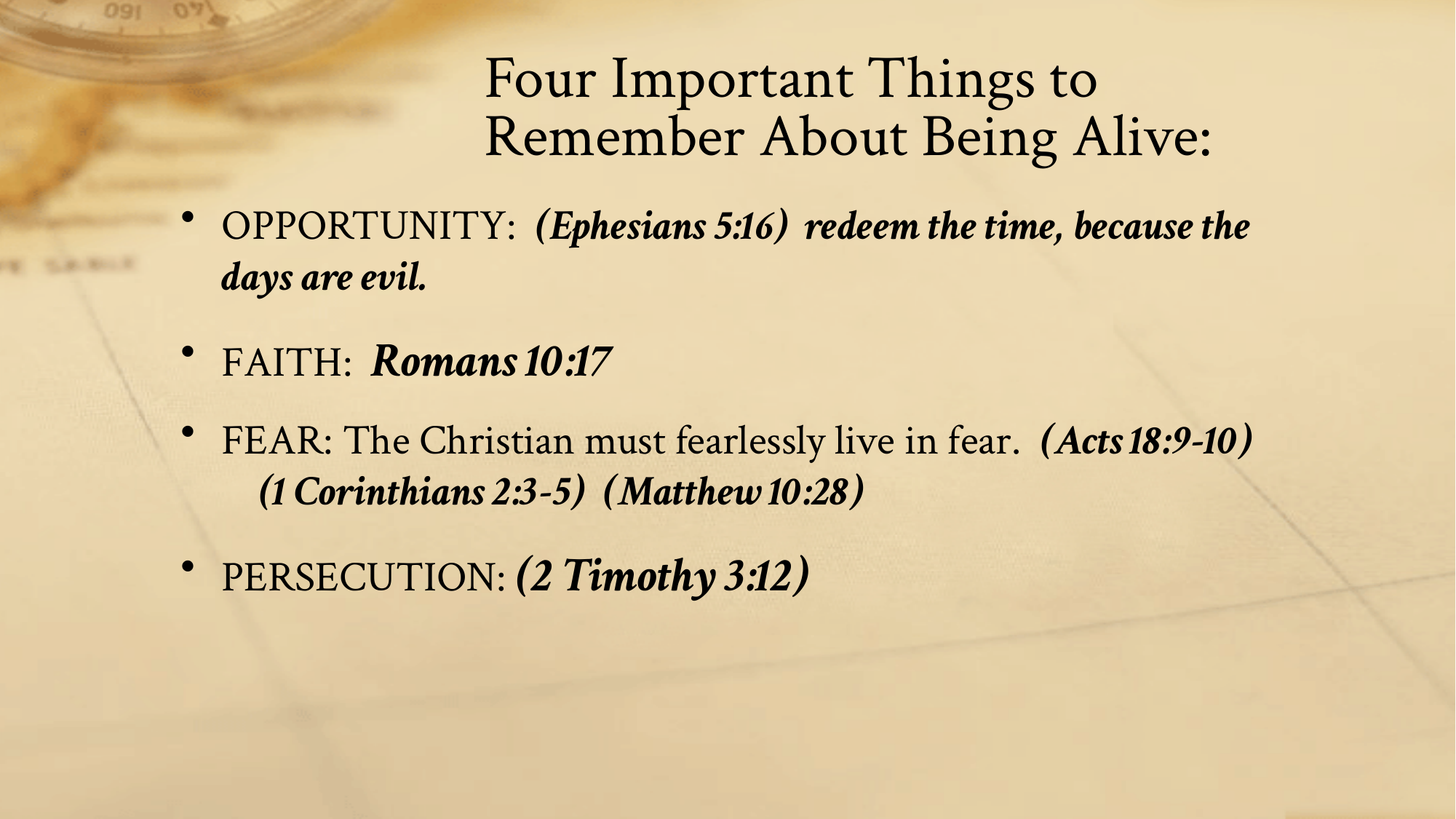

# Four Important Things to Remember About Being Alive:
OPPORTUNITY:  (Ephesians 5:16)  redeem the time, because the days are evil.
FAITH:  Romans 10:17
FEAR: The Christian must fearlessly live in fear.  (Acts 18:9-10)             (1 Corinthians 2:3-5)  (Matthew 10:28)
PERSECUTION: (2 Timothy 3:12)